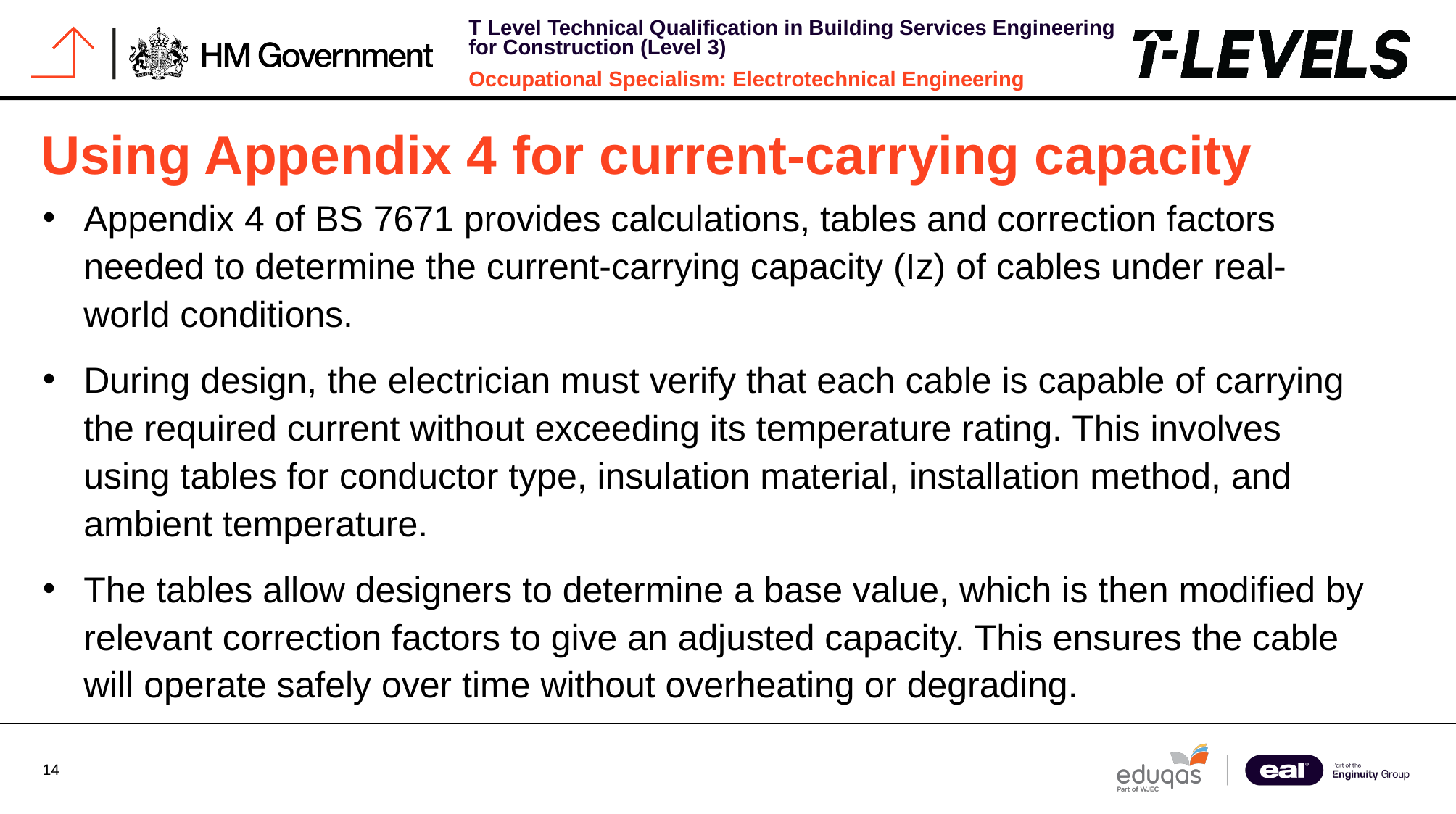

# Using Appendix 4 for current-carrying capacity
Appendix 4 of BS 7671 provides calculations, tables and correction factors needed to determine the current-carrying capacity (Iz) of cables under real-world conditions.
During design, the electrician must verify that each cable is capable of carrying the required current without exceeding its temperature rating. This involves using tables for conductor type, insulation material, installation method, and ambient temperature.
The tables allow designers to determine a base value, which is then modified by relevant correction factors to give an adjusted capacity. This ensures the cable will operate safely over time without overheating or degrading.